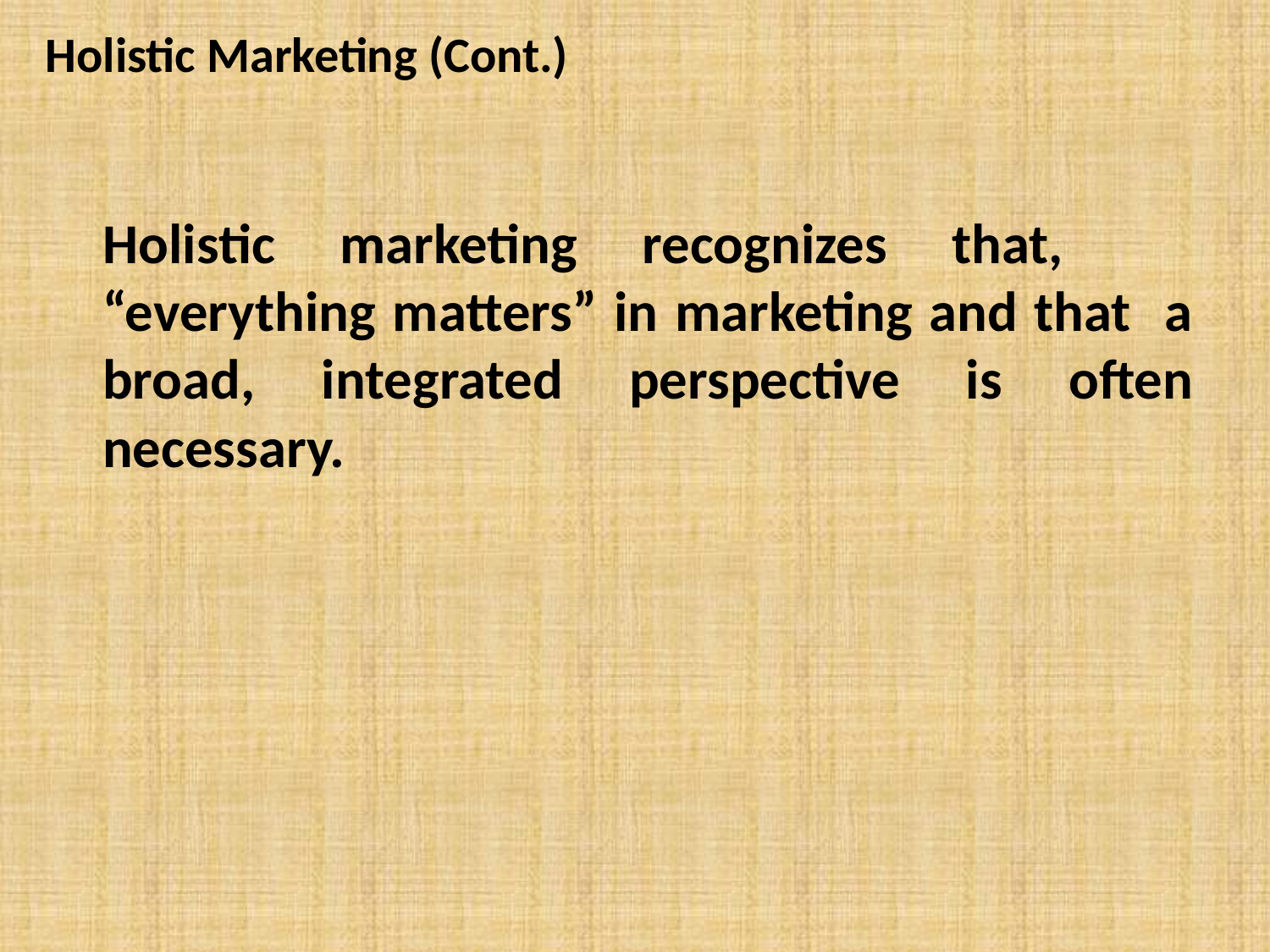

# Holistic Marketing (Cont.)
	Holistic marketing recognizes that,   “everything matters” in marketing and that  a broad, integrated perspective is often necessary.